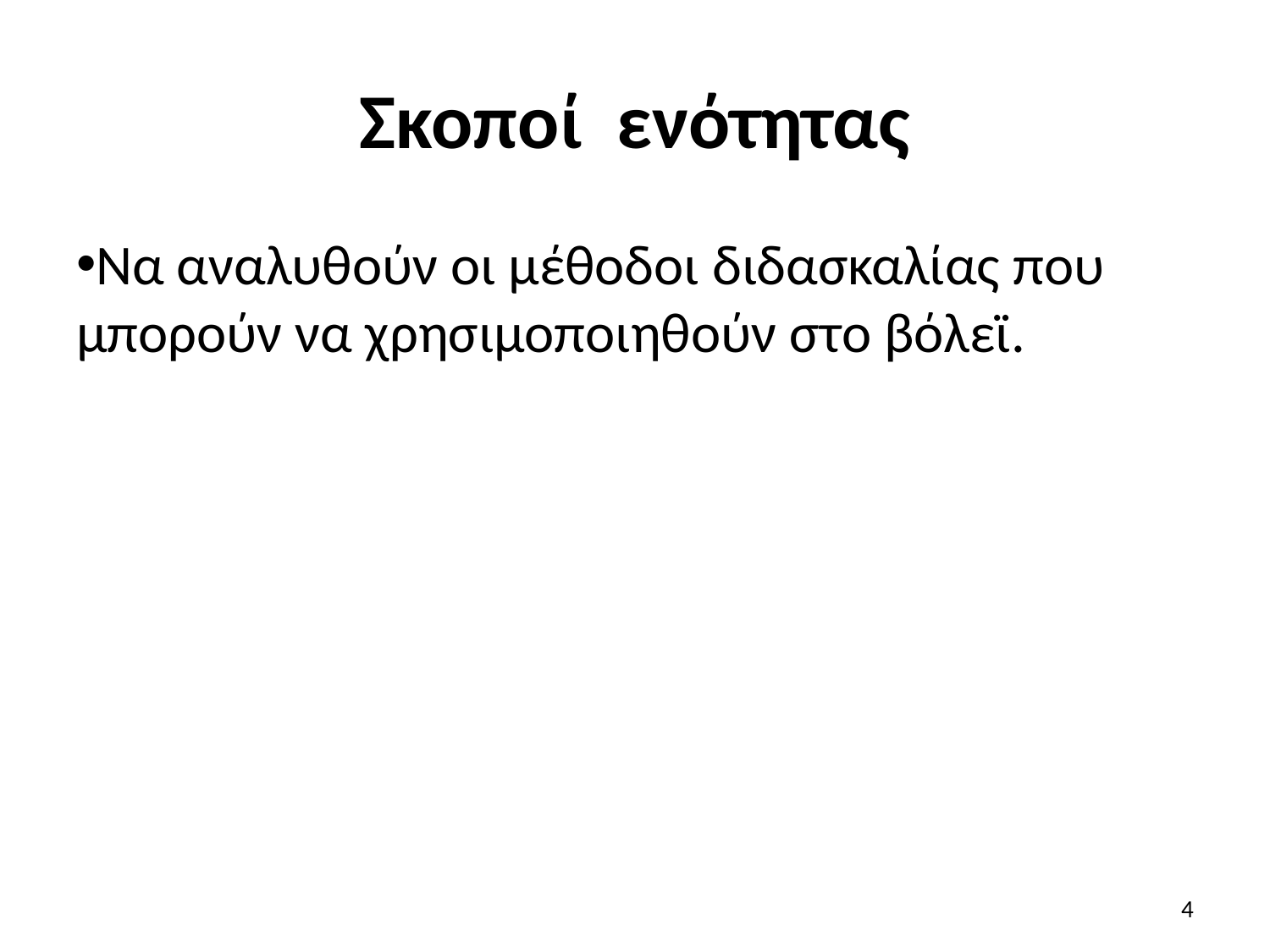

# Σκοποί  ενότητας
Να αναλυθούν οι μέθοδοι διδασκαλίας που μπορούν να χρησιμοποιηθούν στο βόλεϊ.
4